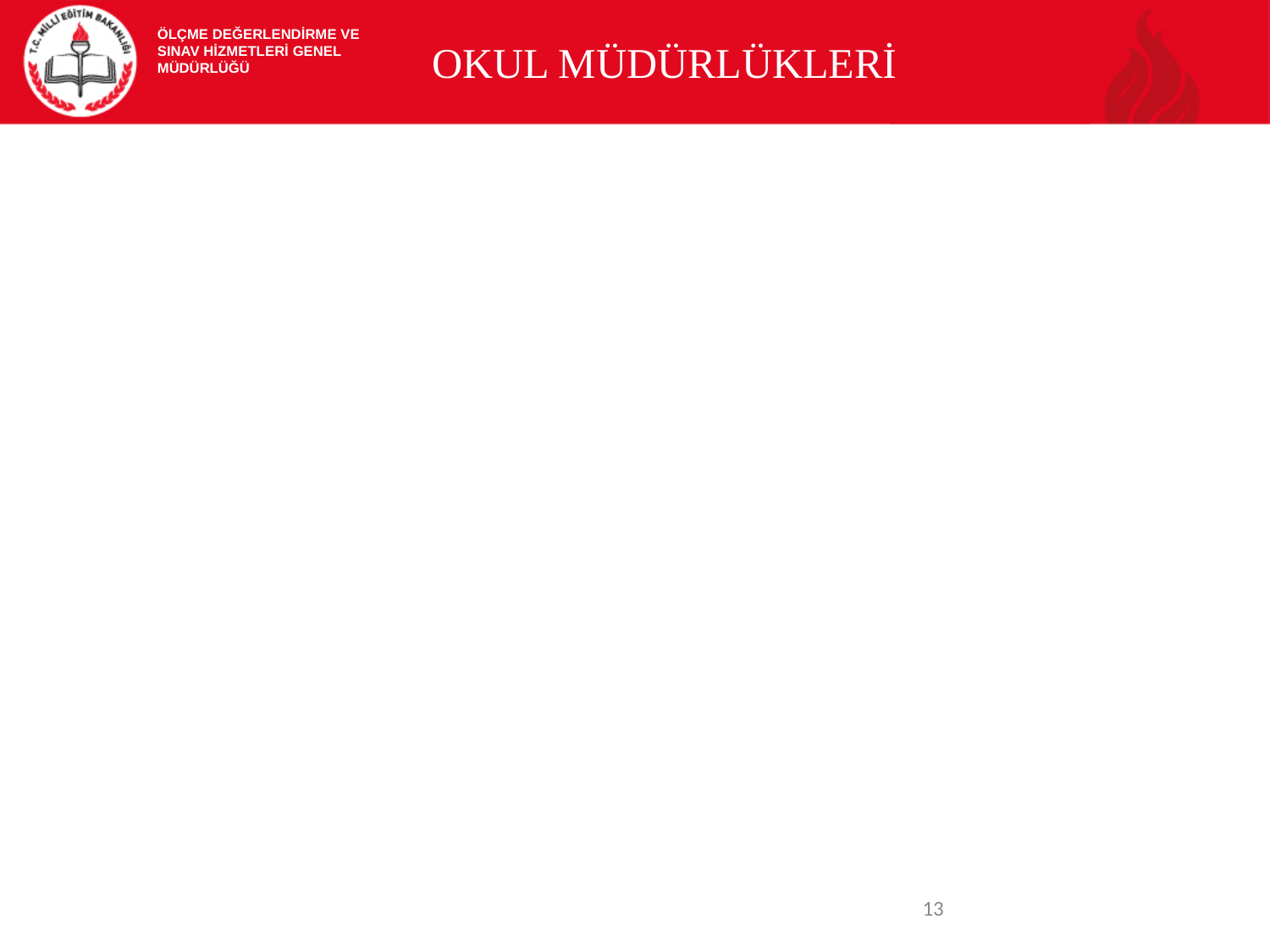

ÖLÇME DEĞERLENDİRME VE
SINAV HİZMETLERİ GENEL MÜDÜRLÜĞÜ
OKUL MÜDÜRLÜKLERİ

13